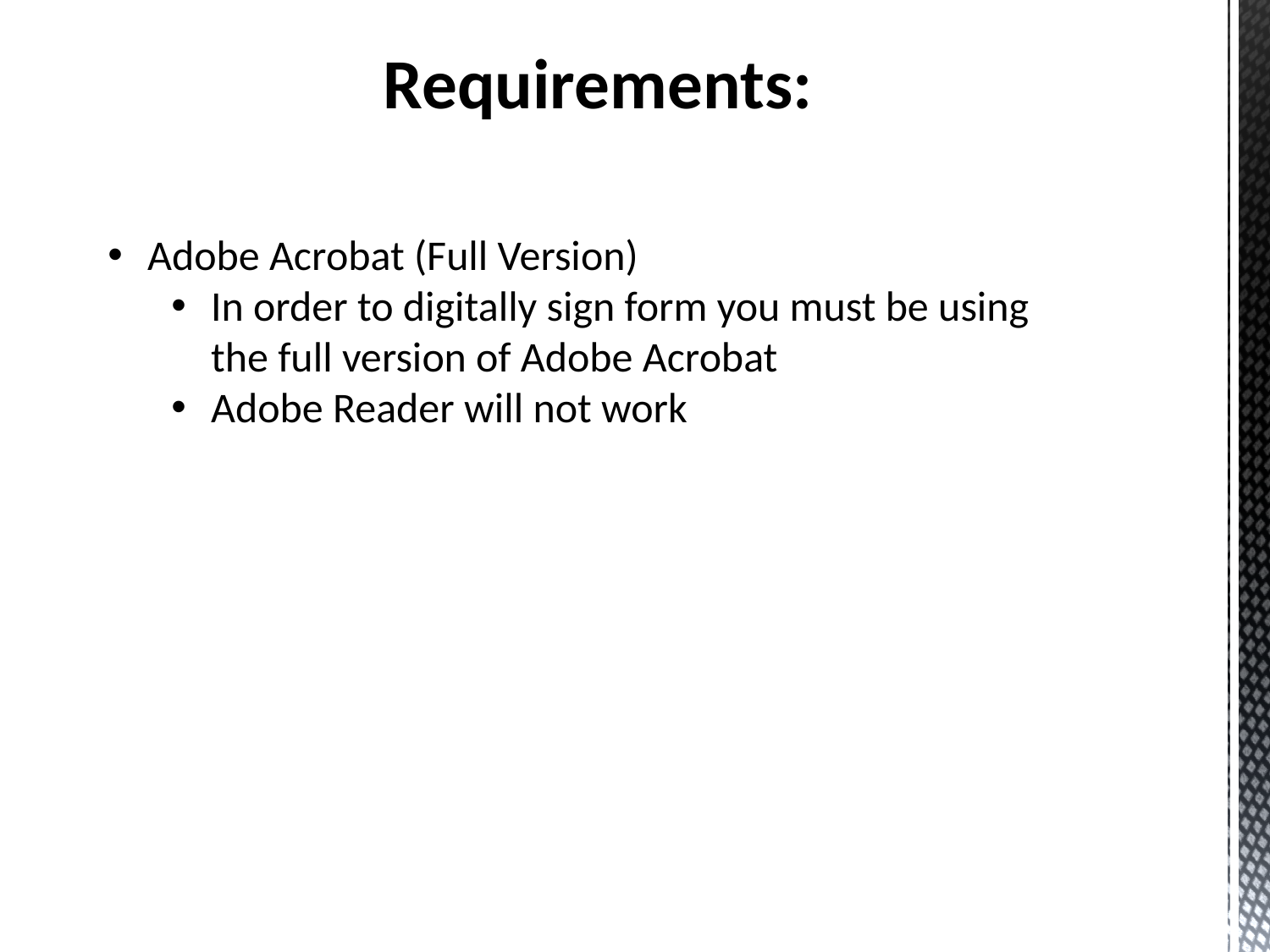

Requirements:
Adobe Acrobat (Full Version)
In order to digitally sign form you must be using the full version of Adobe Acrobat
Adobe Reader will not work